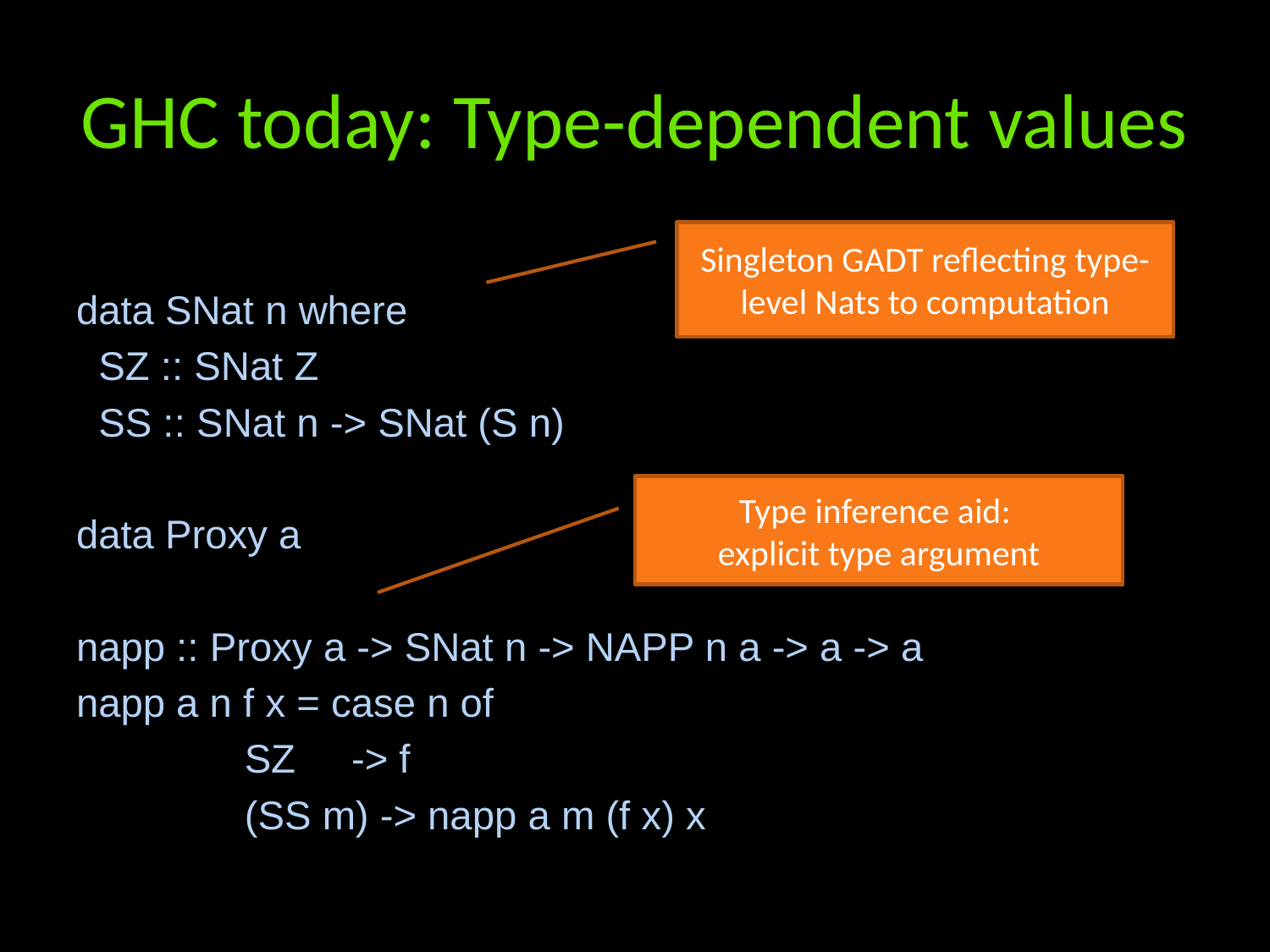

# GHC today: Type-dependent values

data SNat n where
  SZ :: SNat Z
  SS :: SNat n -> SNat (S n)

data Proxy a

napp :: Proxy a -> SNat n -> NAPP n a -> a -> a
napp a n f x = case n of
               SZ     -> f
               (SS m) -> napp a m (f x) x
Singleton GADT reflecting type-level Nats to computation
Type inference aid:
explicit type argument